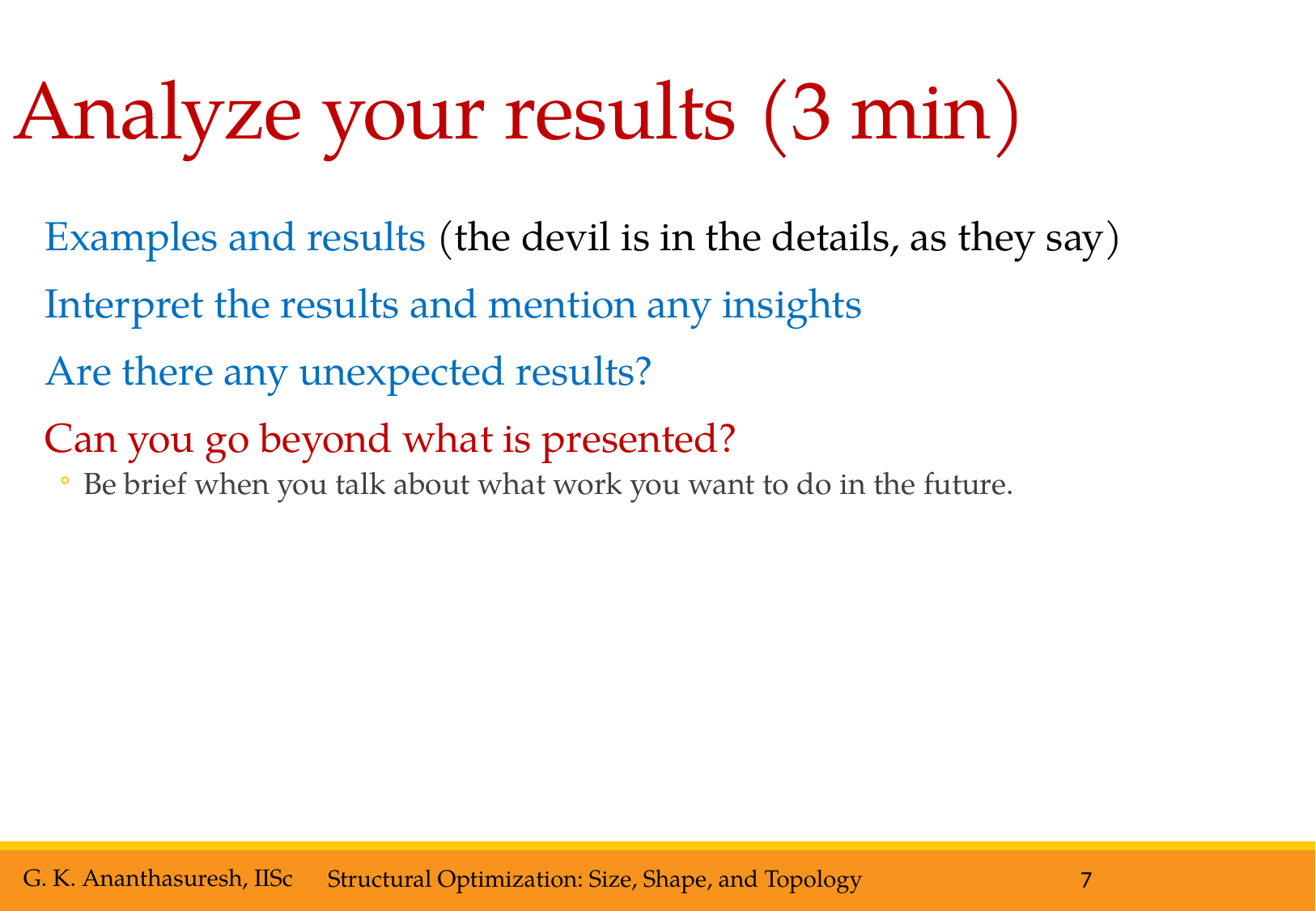

# Analyze your results (3 min)
Examples and results (the devil is in the details, as they say)
Interpret the results and mention any insights
Are there any unexpected results?
Can you go beyond what is presented?
Be brief when you talk about what work you want to do in the future.

7